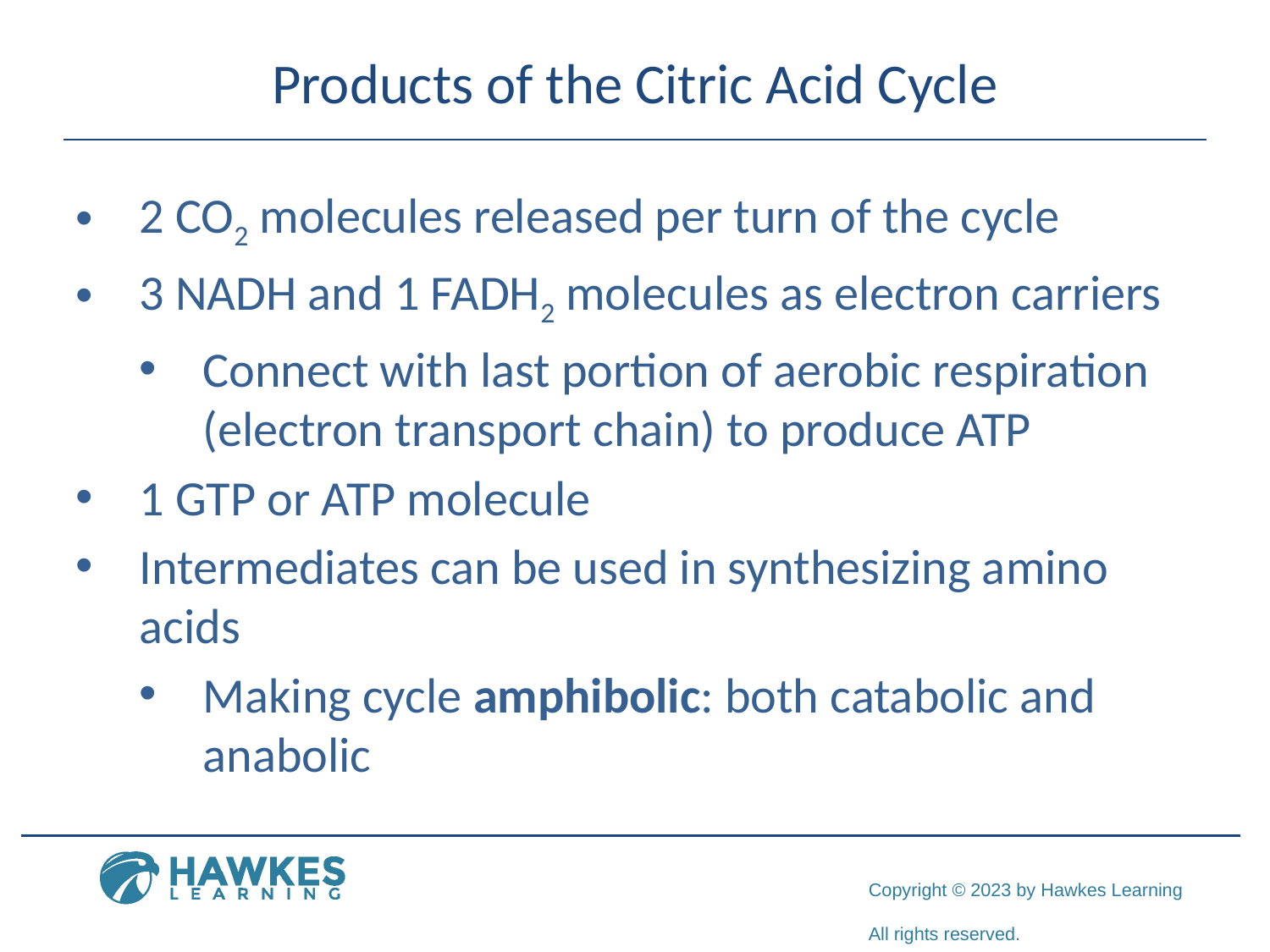

# Products of the Citric Acid Cycle
2 CO2 molecules released per turn of the cycle
3 NADH and 1 FADH2 molecules as electron carriers
Connect with last portion of aerobic respiration (electron transport chain) to produce ATP
1 GTP or ATP molecule
Intermediates can be used in synthesizing amino acids
Making cycle amphibolic: both catabolic and anabolic